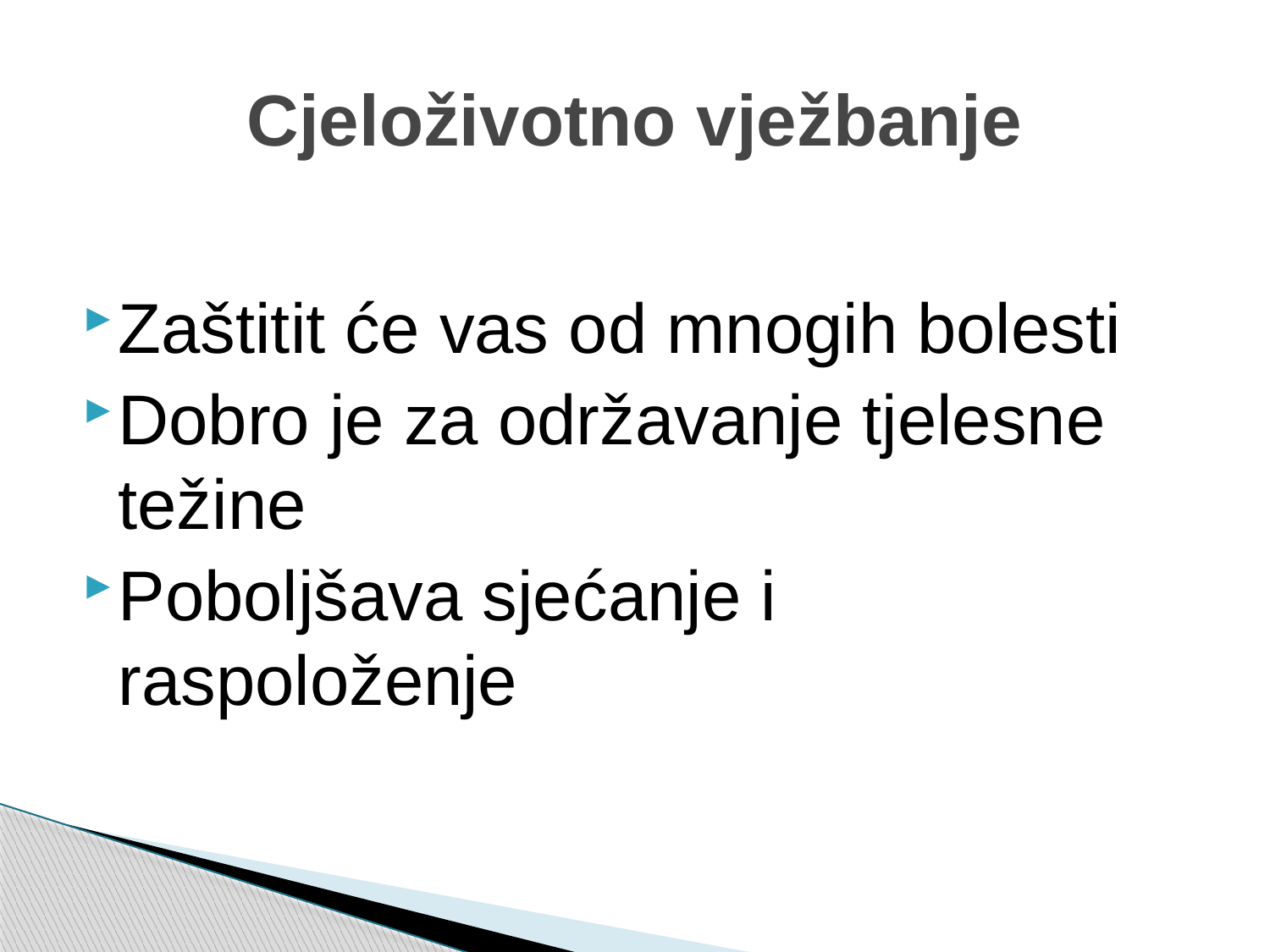

# Cjeloživotno vježbanje
Zaštitit će vas od mnogih bolesti
Dobro je za održavanje tjelesne težine
Poboljšava sjećanje i raspoloženje